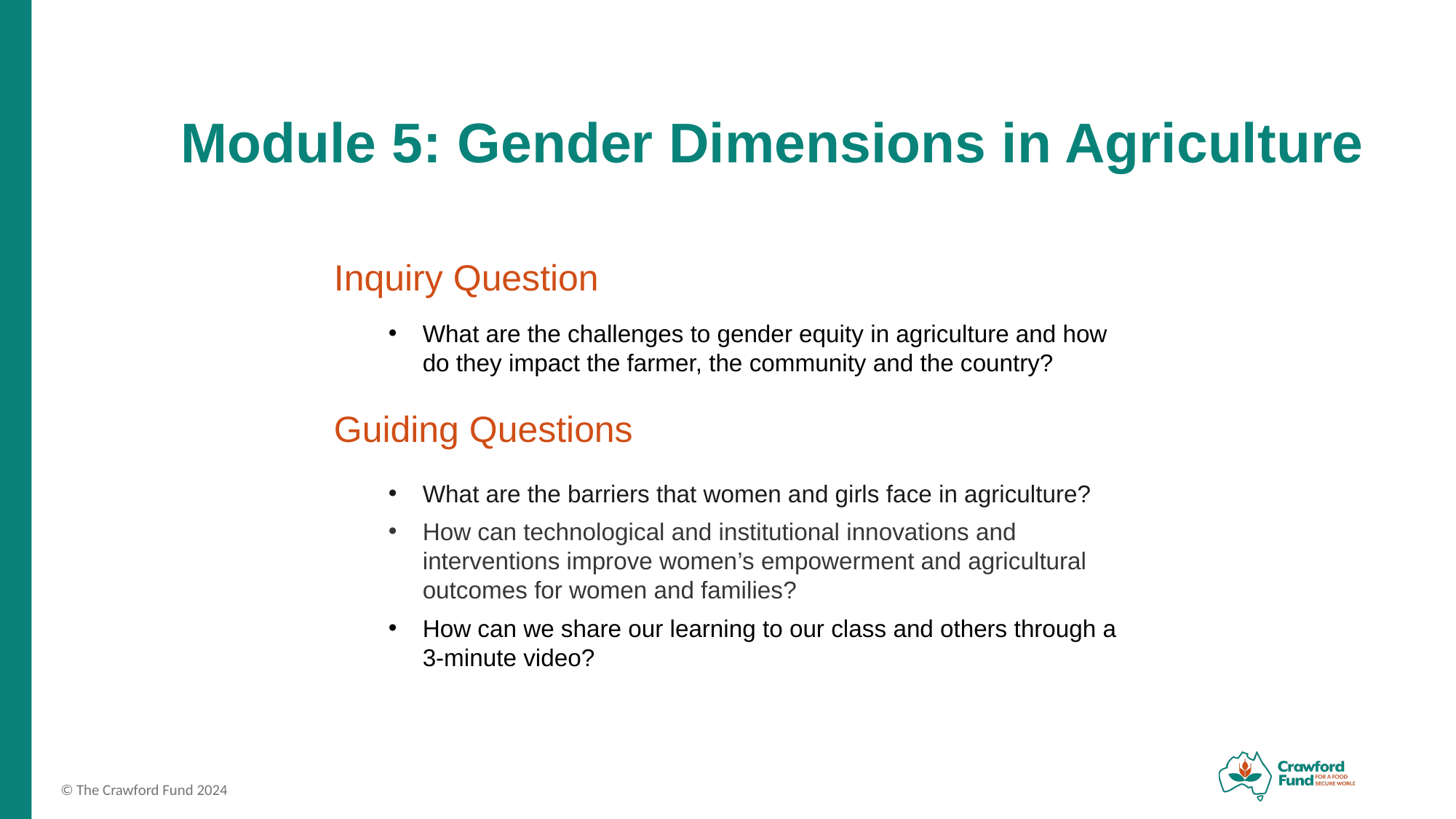

# Module 5: Gender Dimensions in Agriculture

Inquiry Question
What are the challenges to gender equity in agriculture and how do they impact the farmer, the community and the country?

Guiding Questions
What are the barriers that women and girls face in agriculture?
How can technological and institutional innovations and interventions improve women’s empowerment and agricultural outcomes for women and families?
How can we share our learning to our class and others through a
3-minute video?